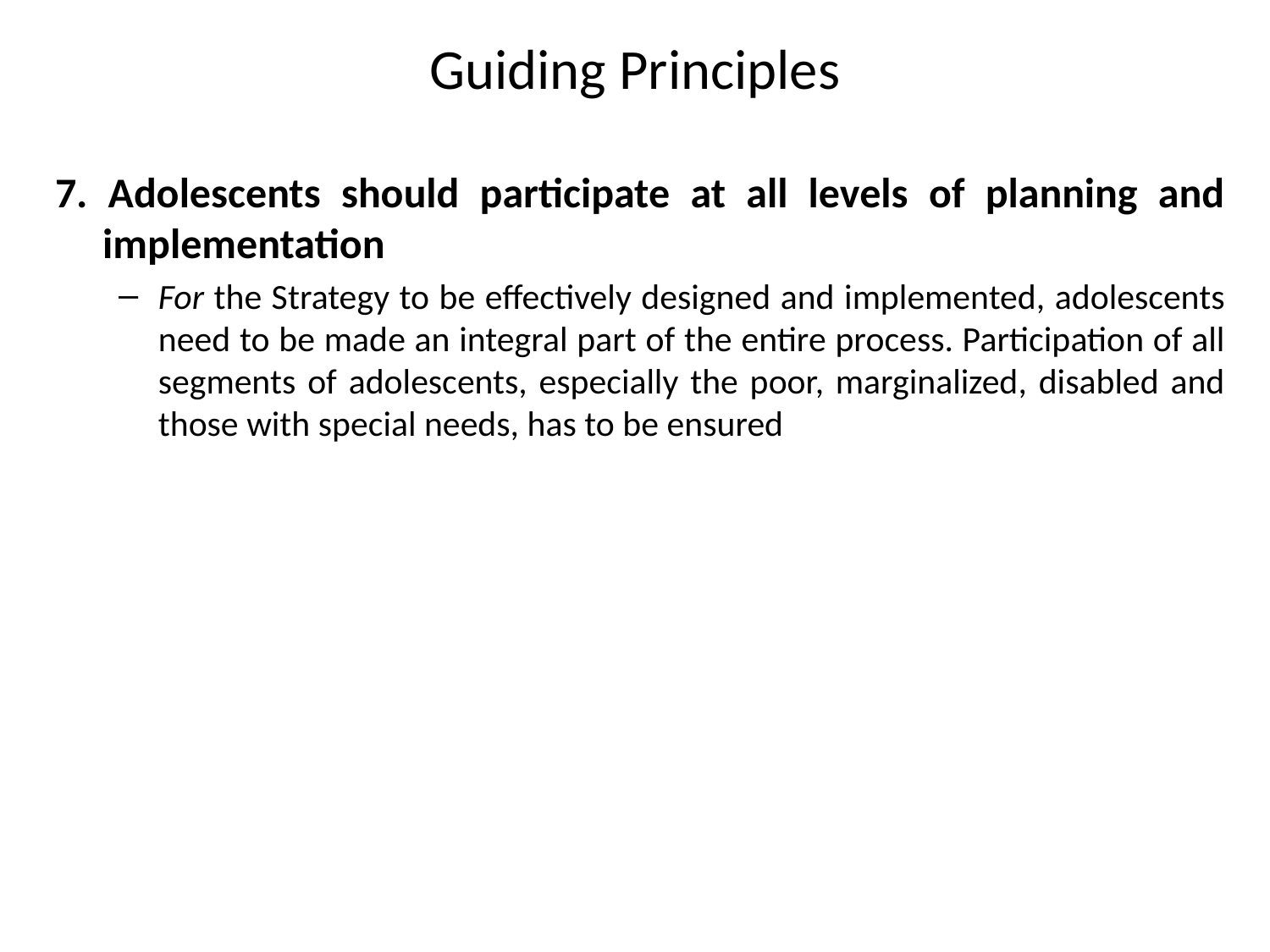

# Guiding Principles
7. Adolescents should participate at all levels of planning and implementation
For the Strategy to be effectively designed and implemented, adolescents need to be made an integral part of the entire process. Participation of all segments of adolescents, especially the poor, marginalized, disabled and those with special needs, has to be ensured